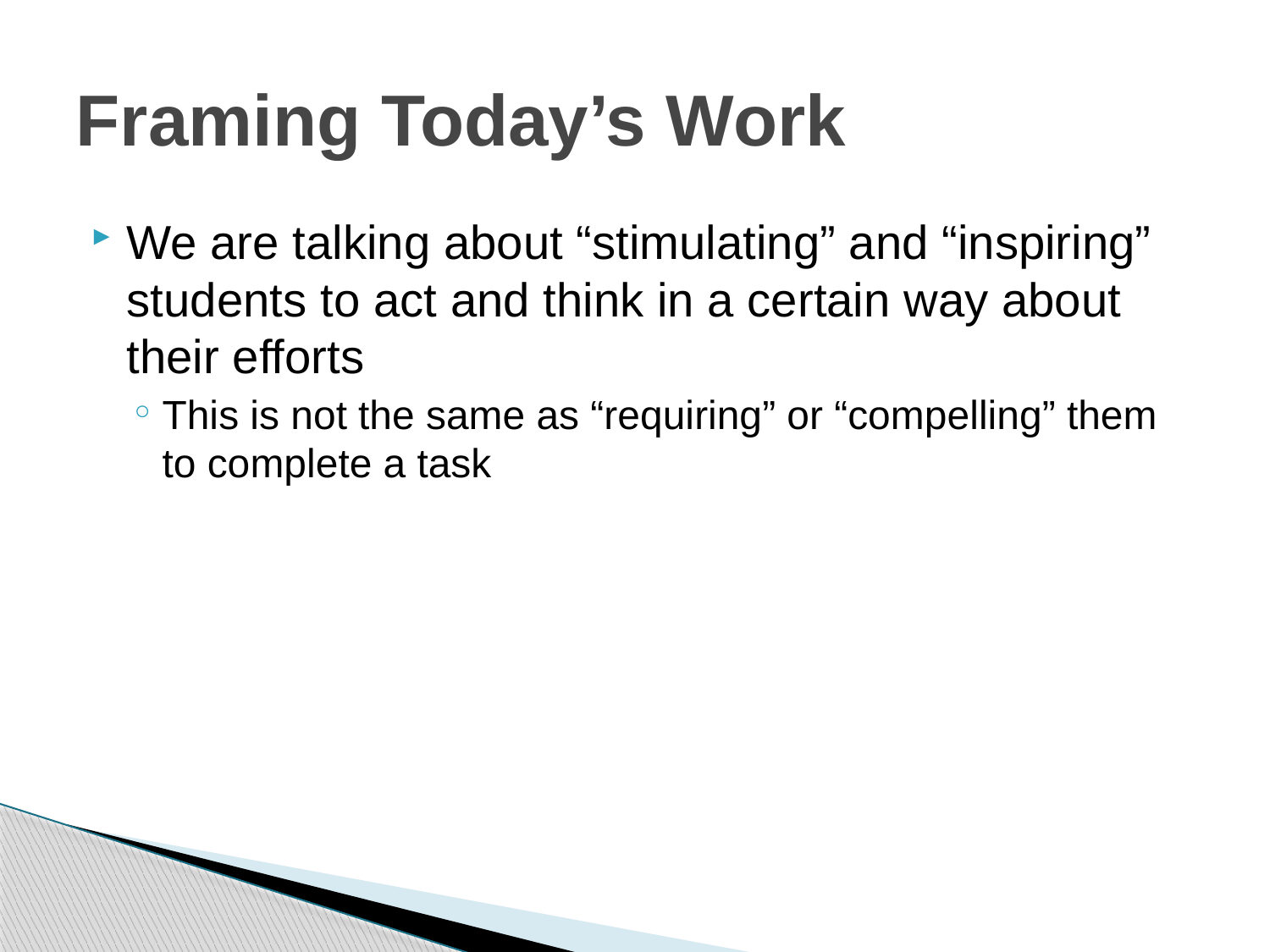

# Framing Today’s Work
We are talking about “stimulating” and “inspiring” students to act and think in a certain way about their efforts
This is not the same as “requiring” or “compelling” them to complete a task